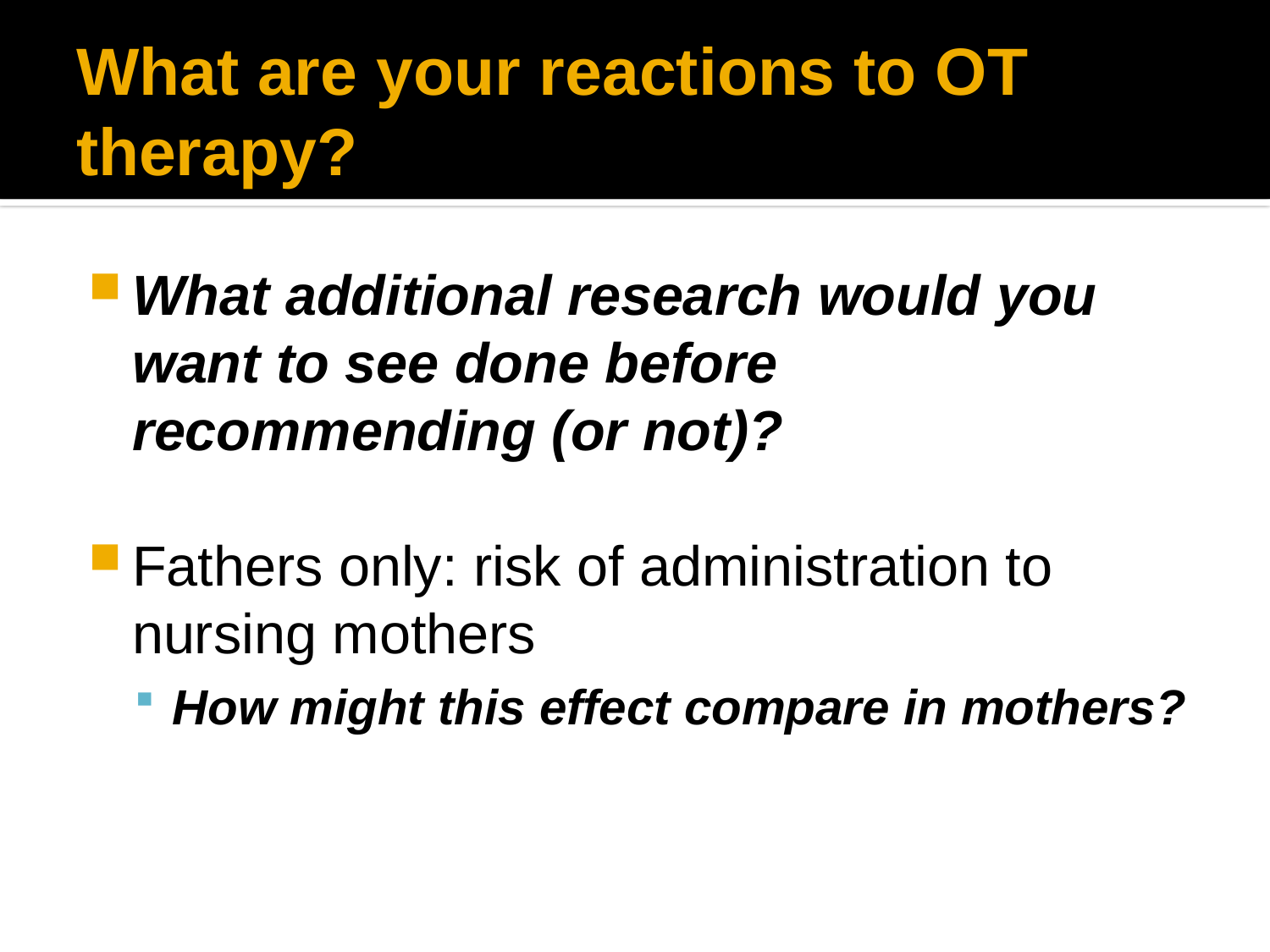

# What are your reactions to OT therapy?
What additional research would you want to see done before recommending (or not)?

Fathers only: risk of administration to nursing mothers
How might this effect compare in mothers?